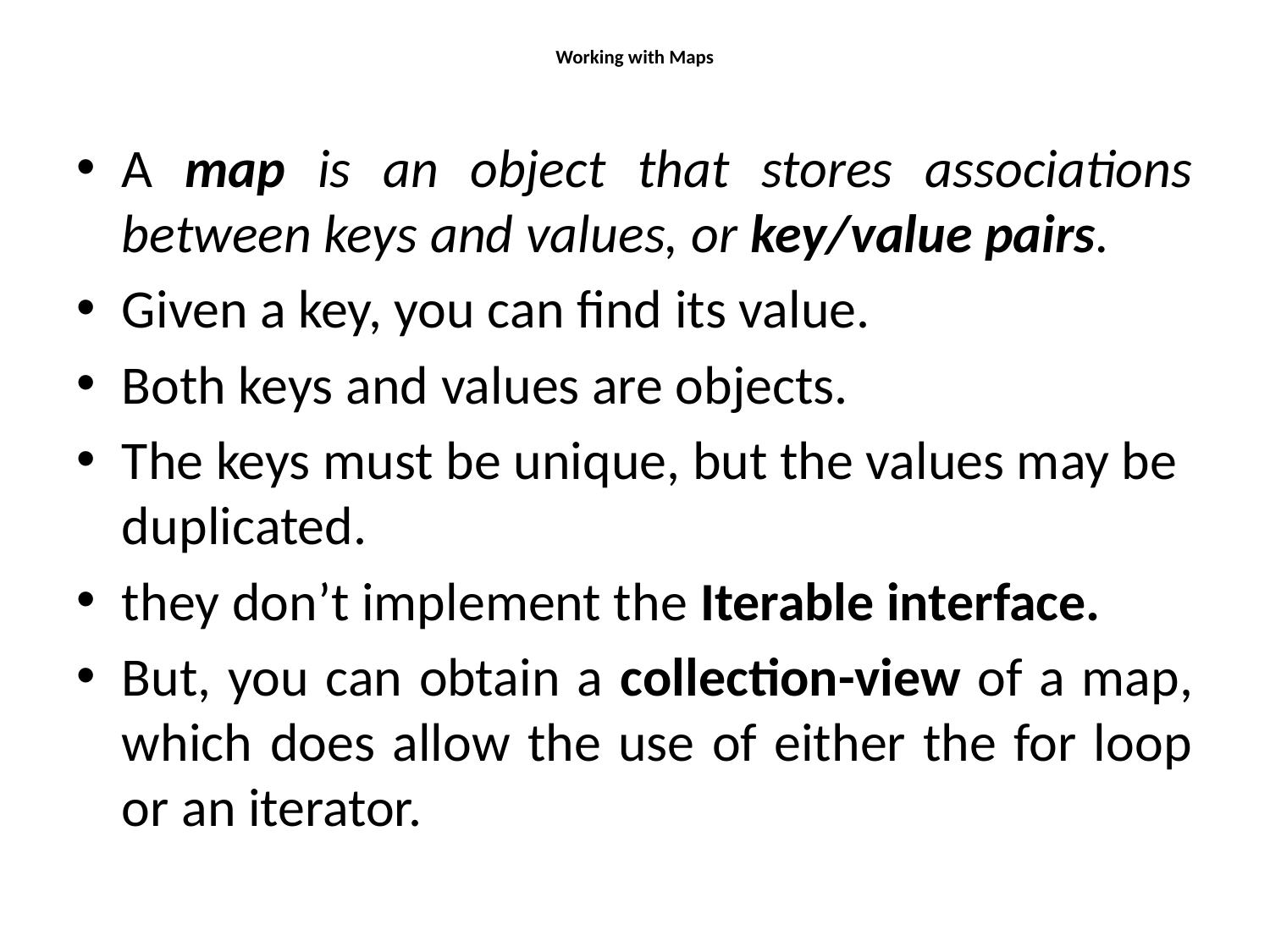

# Working with Maps
A map is an object that stores associations between keys and values, or key/value pairs.
Given a key, you can find its value.
Both keys and values are objects.
The keys must be unique, but the values may be duplicated.
they don’t implement the Iterable interface.
But, you can obtain a collection-view of a map, which does allow the use of either the for loop or an iterator.